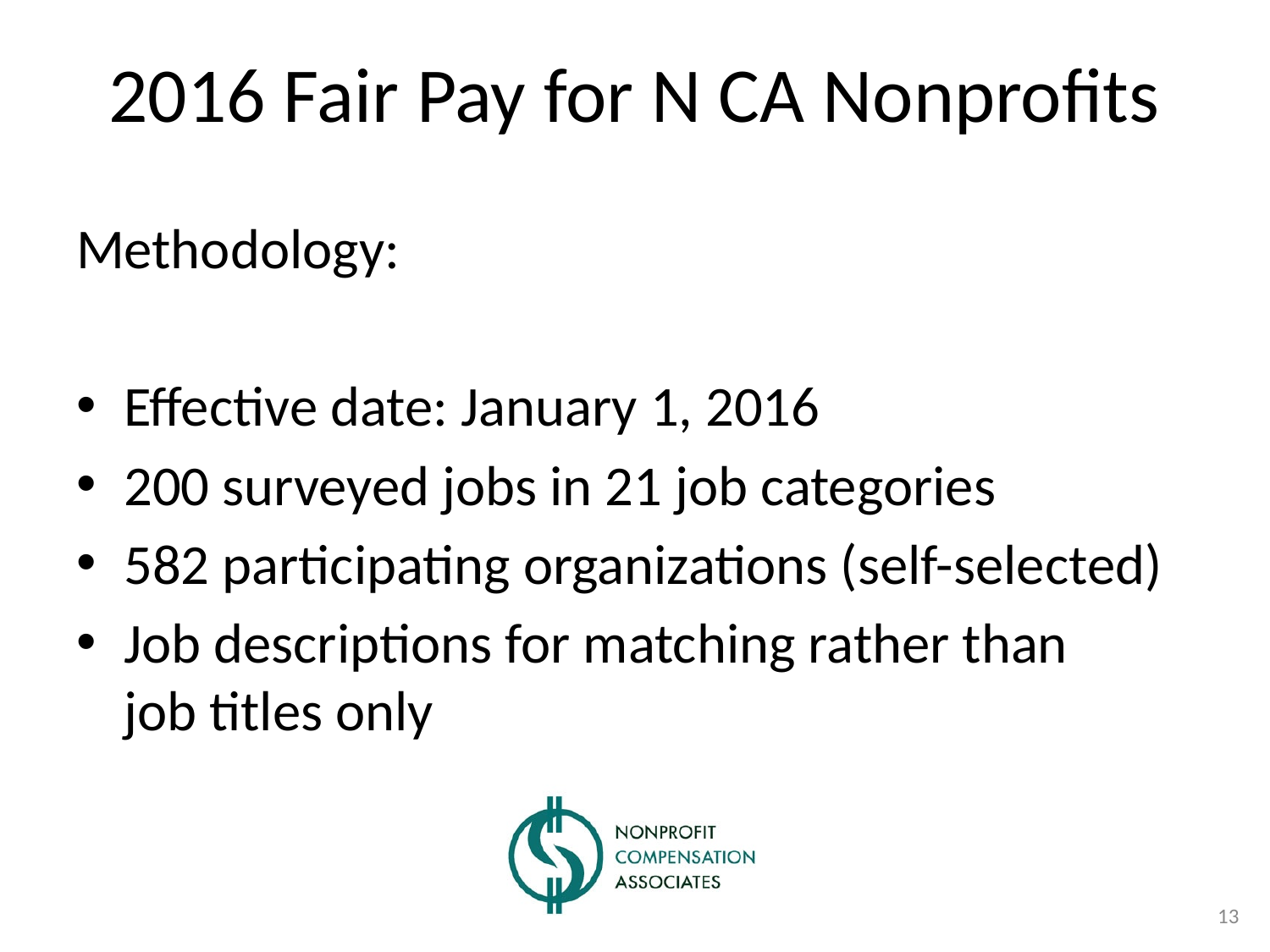

# 2016 Fair Pay for N CA Nonprofits
Methodology:

Effective date: January 1, 2016
200 surveyed jobs in 21 job categories
582 participating organizations (self-selected)
Job descriptions for matching rather than 	job titles only

13